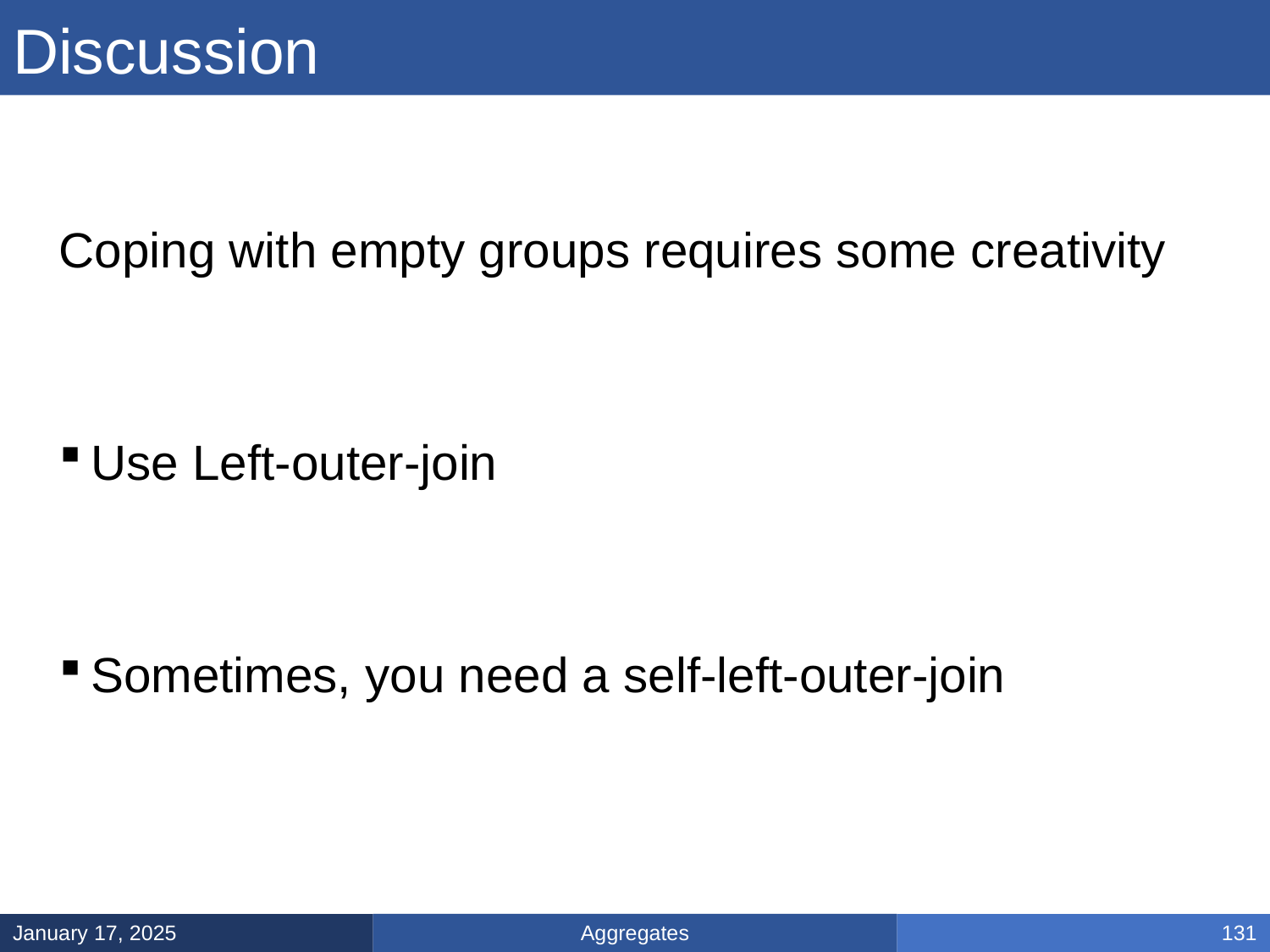

# Discussion

Coping with empty groups requires some creativity

Use Left-outer-join

Sometimes, you need a self-left-outer-join
Aggregates
January 17, 2025
131